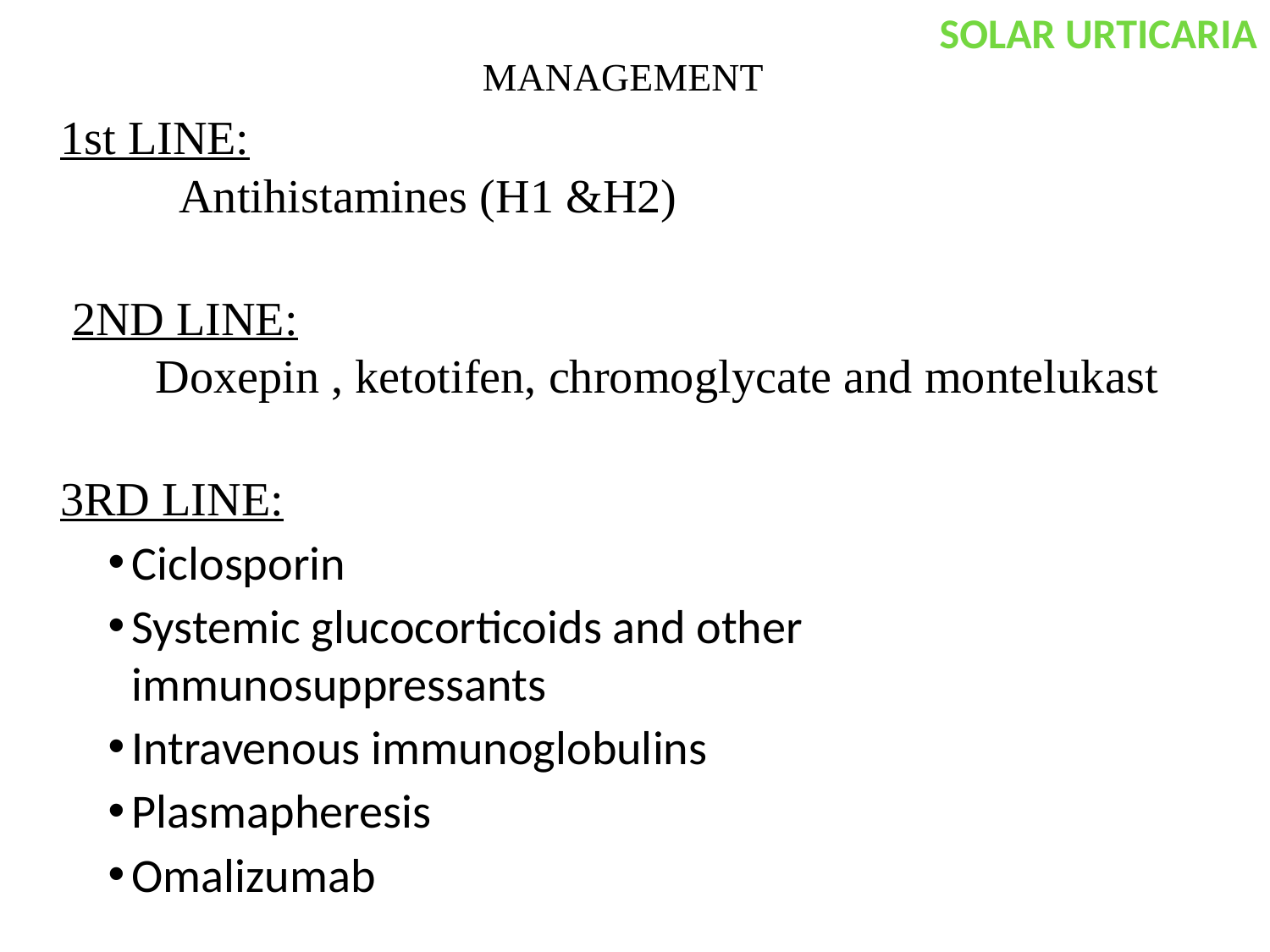

SOLAR URTICARIA
# MANAGEMENT
1st LINE:
      Antihistamines (H1 &H2)

 2ND LINE:
    Doxepin , ketotifen, chromoglycate and montelukast

3RD LINE:
Ciclosporin
Systemic glucocorticoids and other immunosuppressants
Intravenous immunoglobulins
Plasmapheresis
Omalizumab